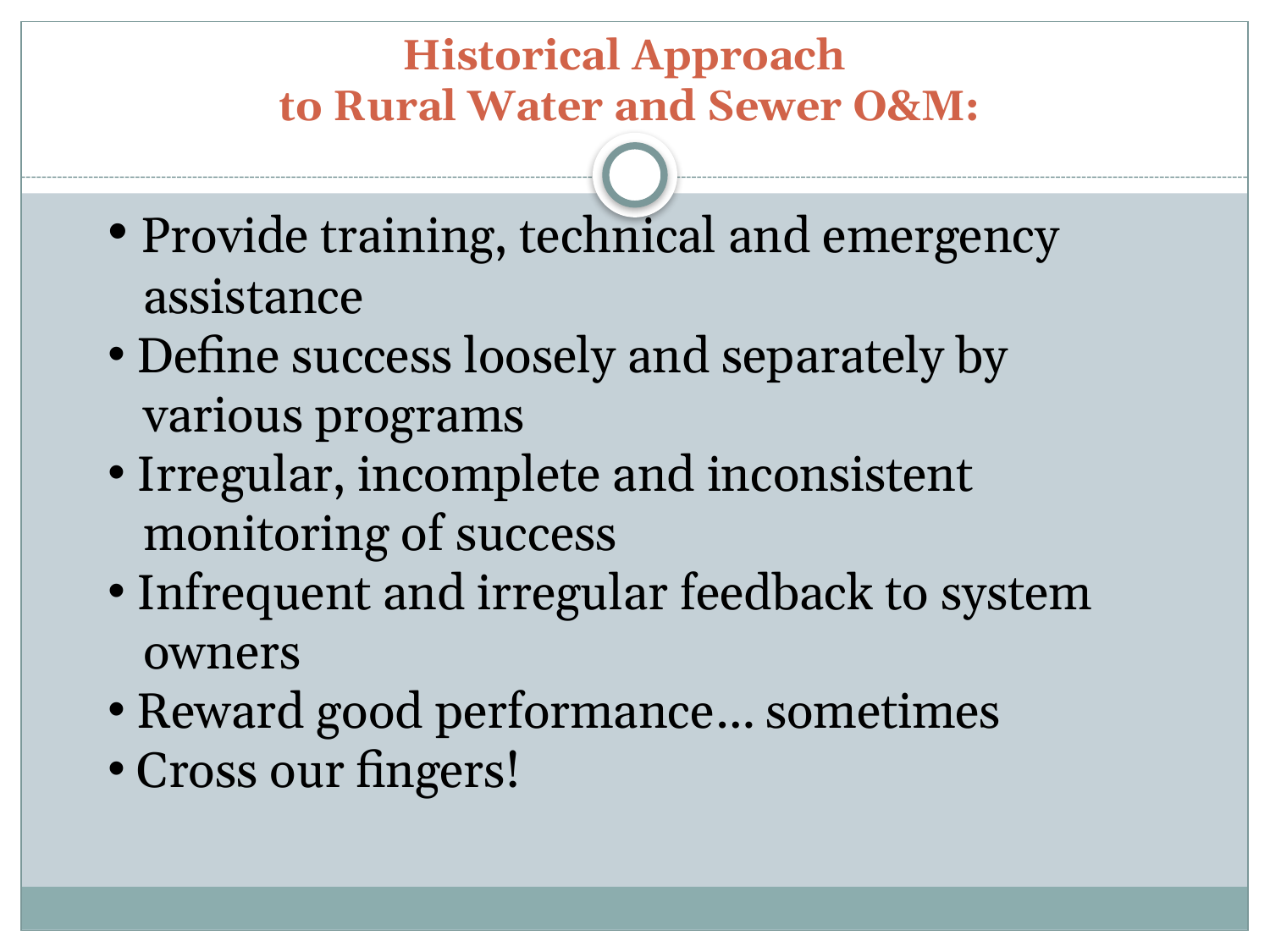

#
Historical Approach
to Rural Water and Sewer O&M:

 Provide training, technical and emergency
   assistance
 Define success loosely and separately by
   various programs
 Irregular, incomplete and inconsistent
   monitoring of success
 Infrequent and irregular feedback to system
   owners
 Reward good performance… sometimes
 Cross our fingers!